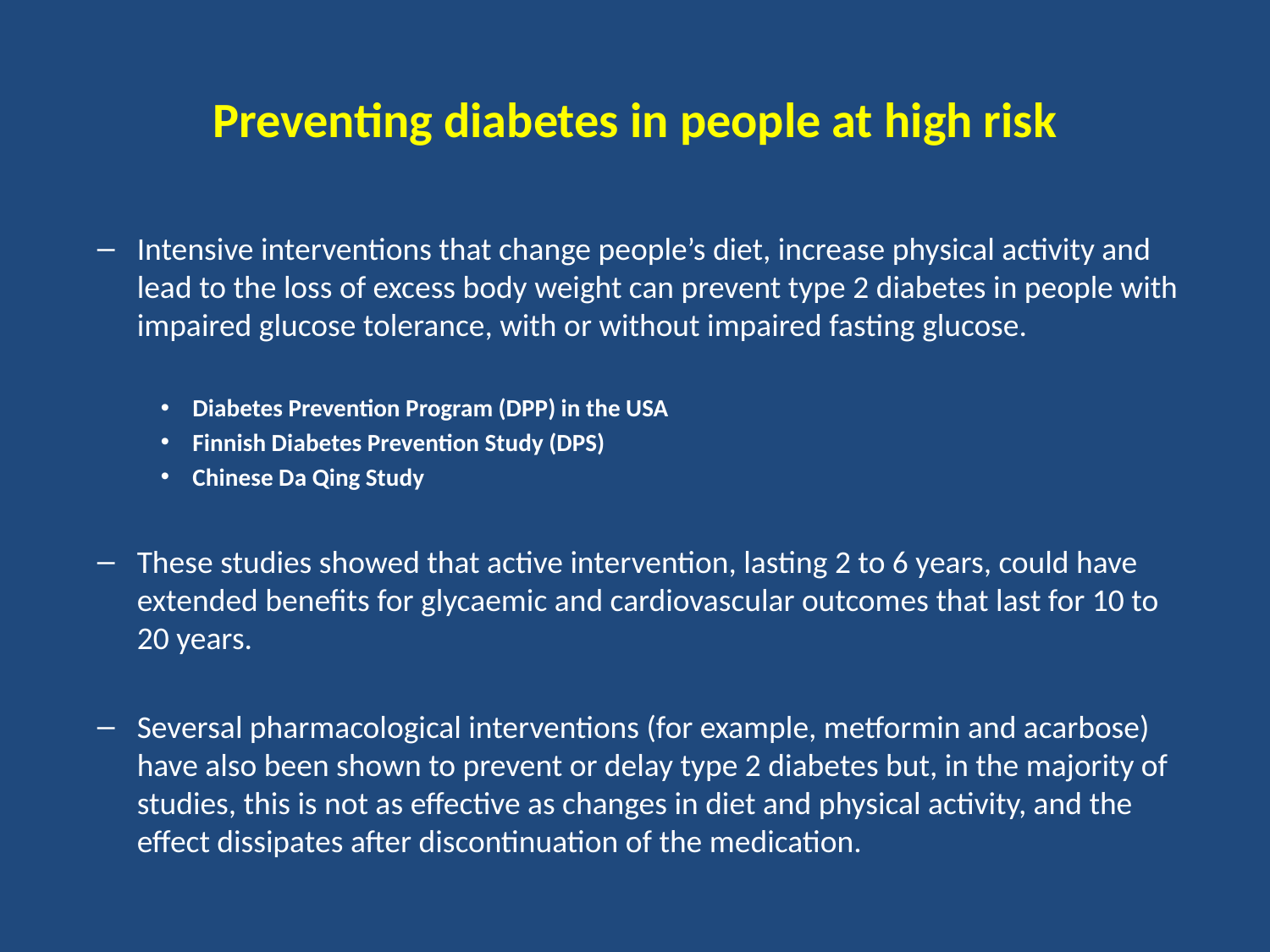

# Preventing diabetes in people at high risk
Intensive interventions that change people’s diet, increase physical activity and lead to the loss of excess body weight can prevent type 2 diabetes in people with impaired glucose tolerance, with or without impaired fasting glucose.

Diabetes Prevention Program (DPP) in the USA
Finnish Diabetes Prevention Study (DPS)
Chinese Da Qing Study

These studies showed that active intervention, lasting 2 to 6 years, could have extended benefits for glycaemic and cardiovascular outcomes that last for 10 to 20 years.

Seversal pharmacological interventions (for example, metformin and acarbose) have also been shown to prevent or delay type 2 diabetes but, in the majority of studies, this is not as effective as changes in diet and physical activity, and the effect dissipates after discontinuation of the medication.